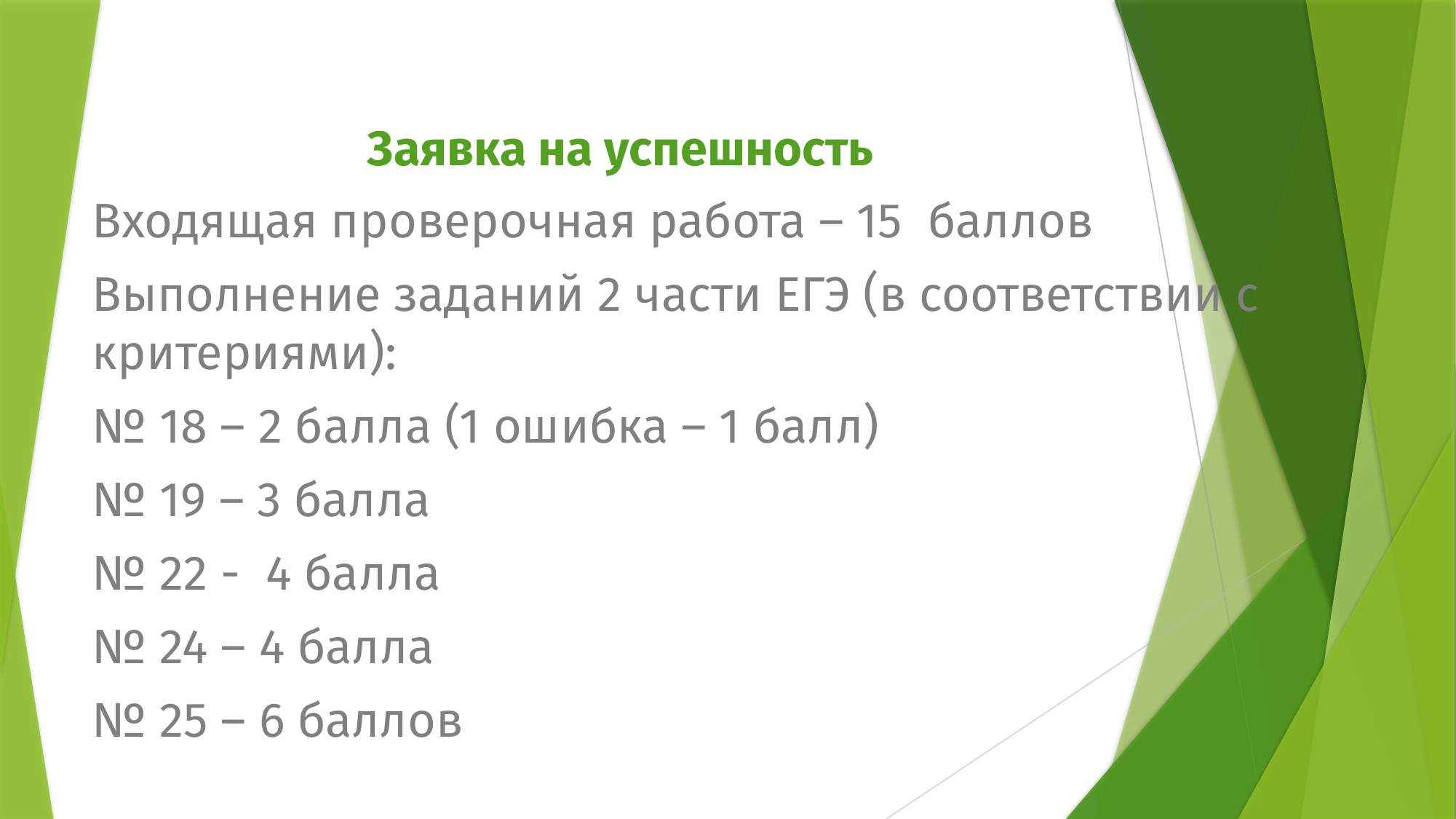

# Заявка на успешность
Входящая проверочная работа – 15  баллов
Выполнение заданий 2 части ЕГЭ (в соответствии с критериями):
№ 18 – 2 балла (1 ошибка – 1 балл)
№ 19 – 3 балла
№ 22 -  4 балла
№ 24 – 4 балла
№ 25 – 6 баллов